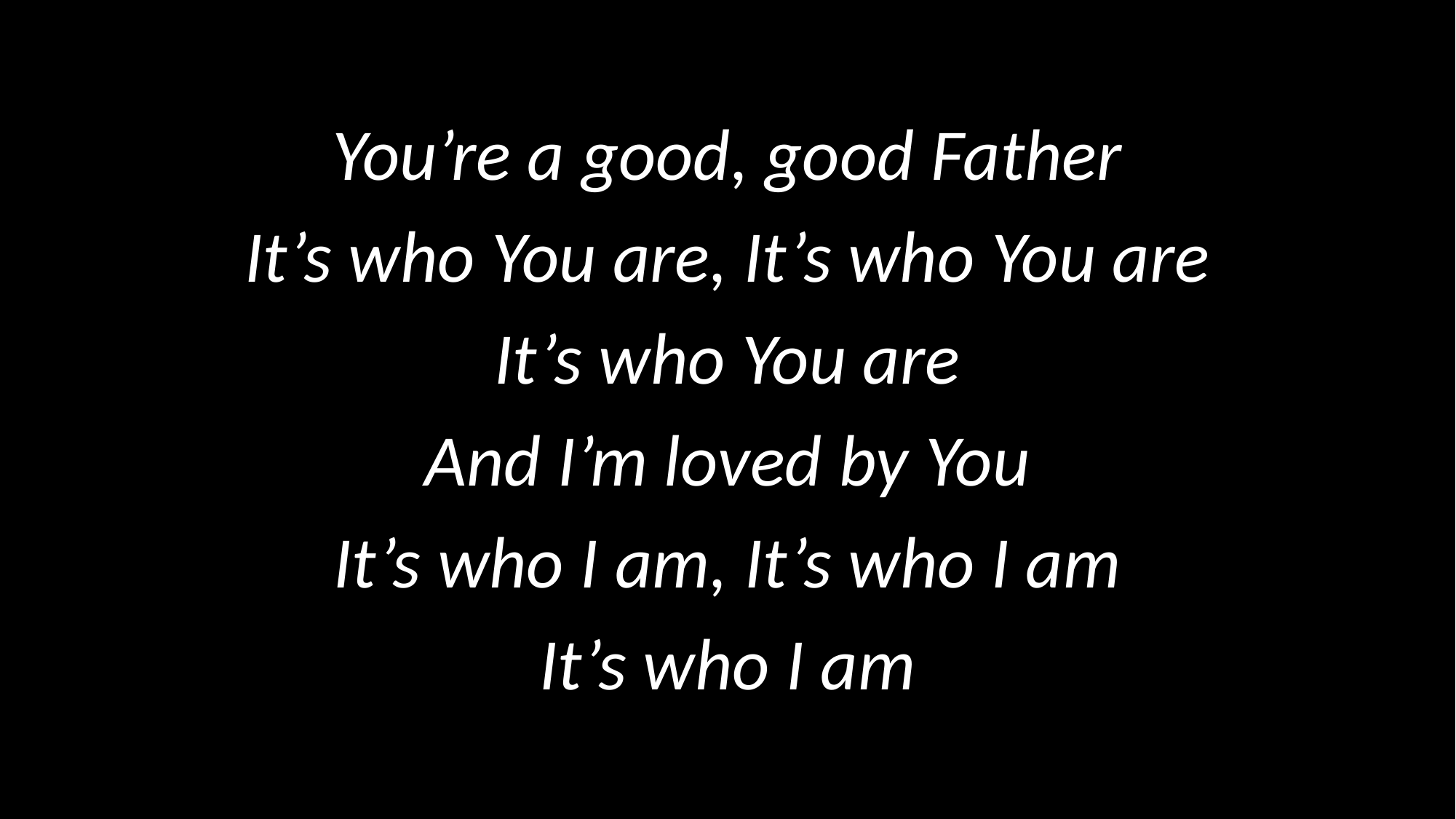

You’re a good, good Father
It’s who You are, It’s who You are
It’s who You are
And I’m loved by You
It’s who I am, It’s who I am
It’s who I am